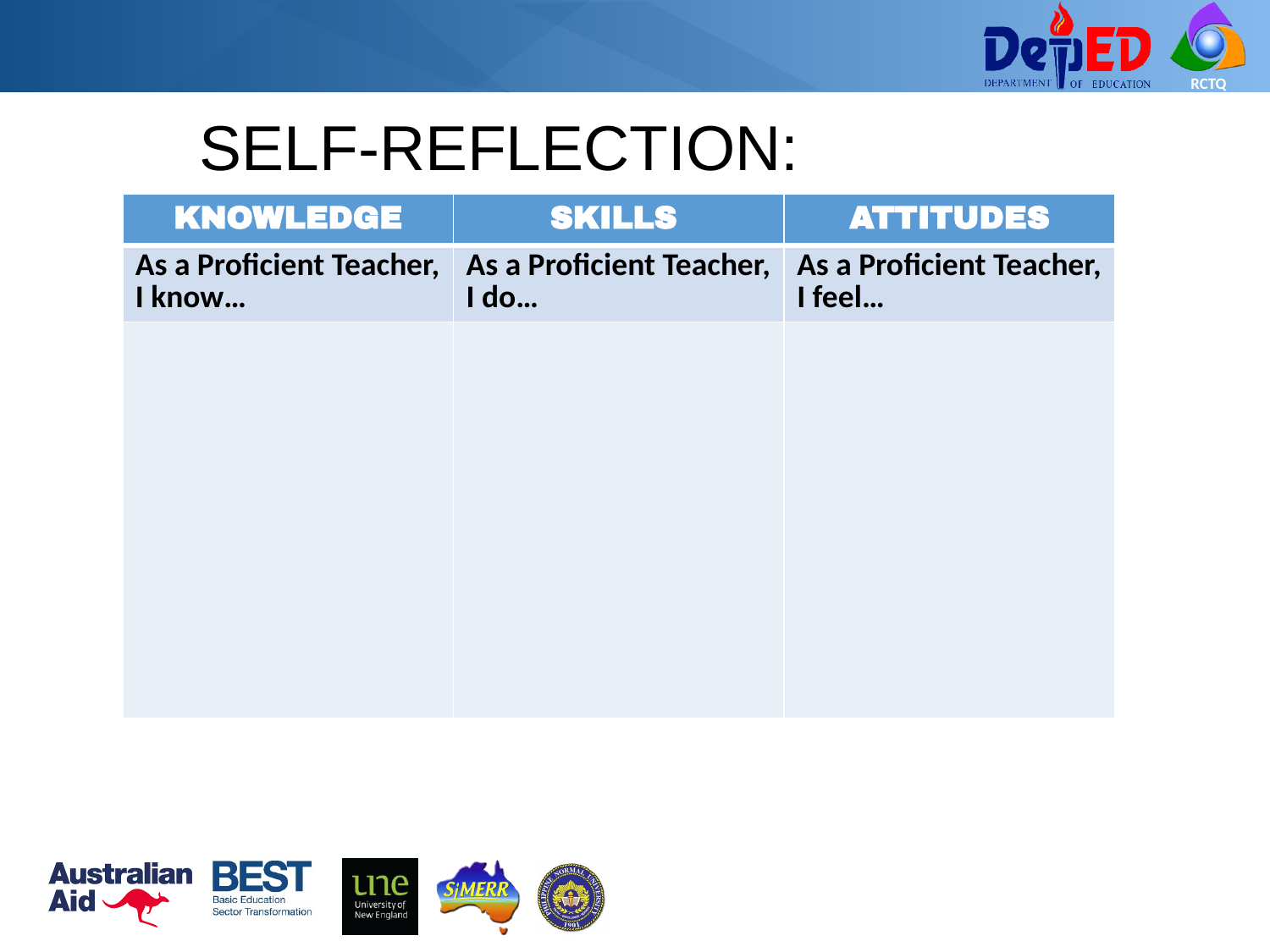

SELF-REFLECTION:
| KNOWLEDGE | SKILLS | ATTITUDES |
| --- | --- | --- |
| As a Proficient Teacher, I know… | As a Proficient Teacher, I do… | As a Proficient Teacher, I feel… |
|  |  |  |